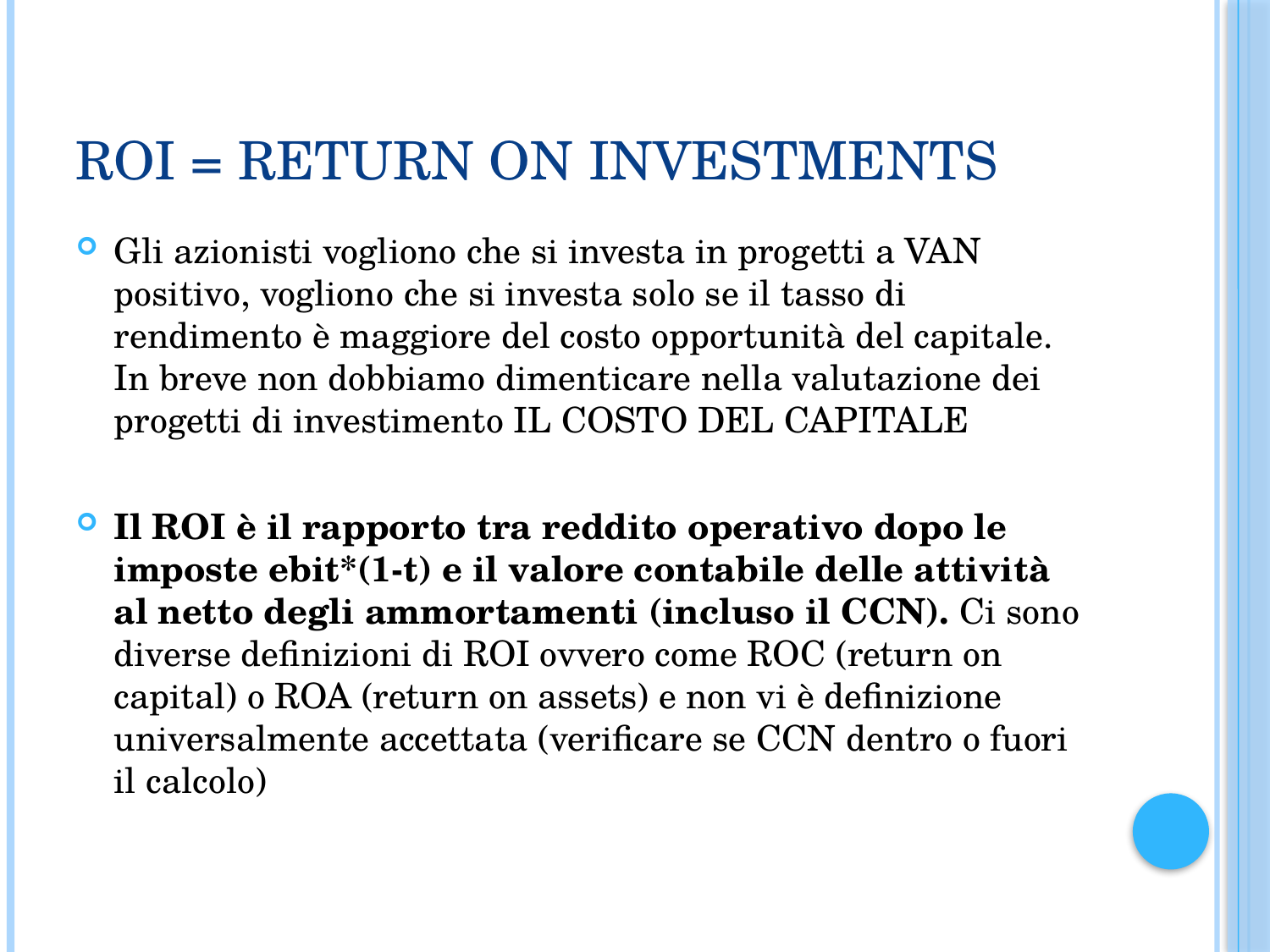

# ROI = RETURN ON INVESTMENTS
Gli azionisti vogliono che si investa in progetti a VAN positivo, vogliono che si investa solo se il tasso di rendimento è maggiore del costo opportunità del capitale. In breve non dobbiamo dimenticare nella valutazione dei progetti di investimento IL COSTO DEL CAPITALE

Il ROI è il rapporto tra reddito operativo dopo le imposte ebit*(1-t) e il valore contabile delle attività al netto degli ammortamenti (incluso il CCN). Ci sono diverse definizioni di ROI ovvero come ROC (return on capital) o ROA (return on assets) e non vi è definizione universalmente accettata (verificare se CCN dentro o fuori il calcolo)